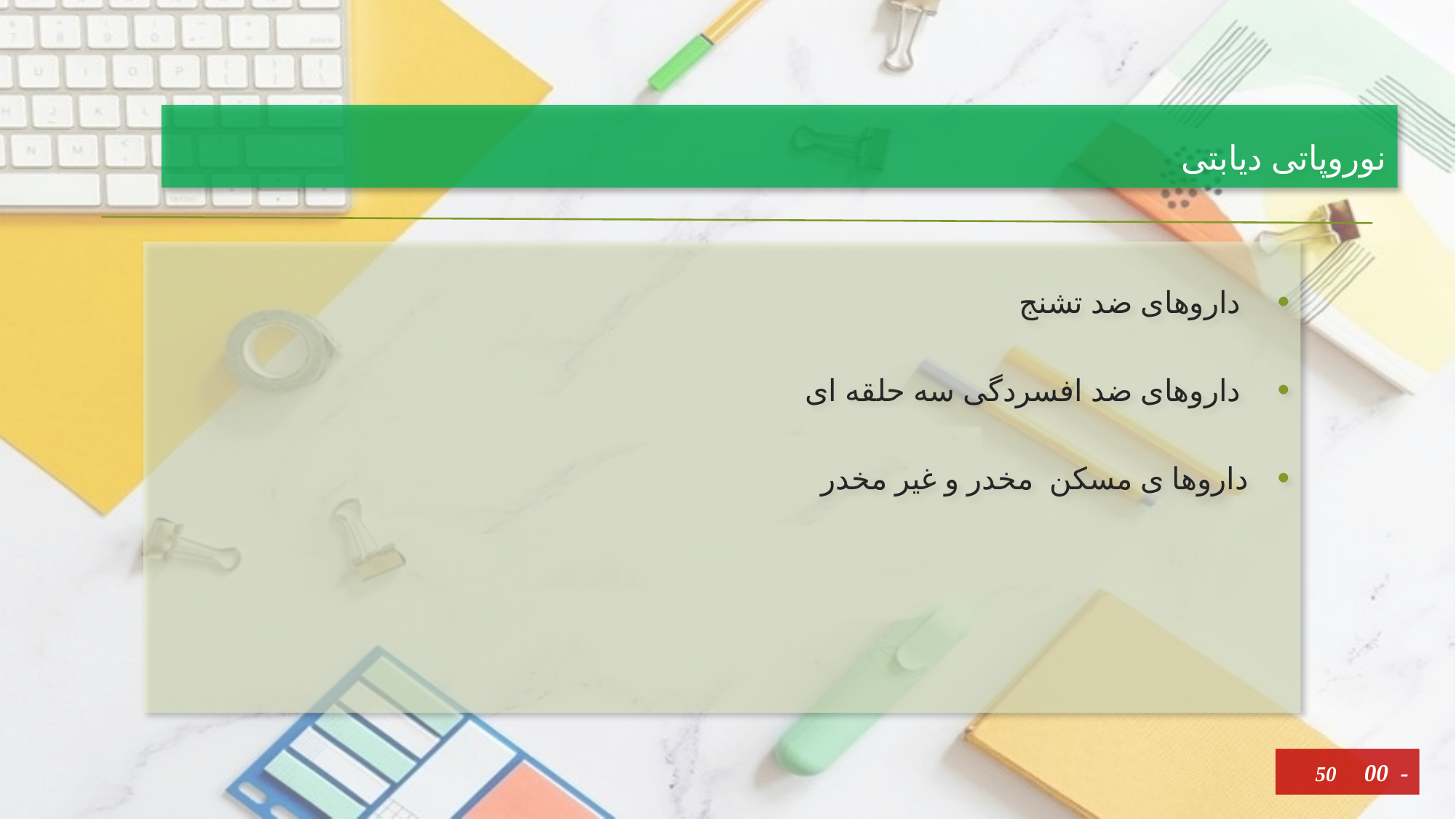

# نوروپاتی دیابتی
 داروهای ضد تشنج
 داروهای ضد افسردگی سه حلقه ای
داروها ی مسکن  مخدر و غیر مخدر
50